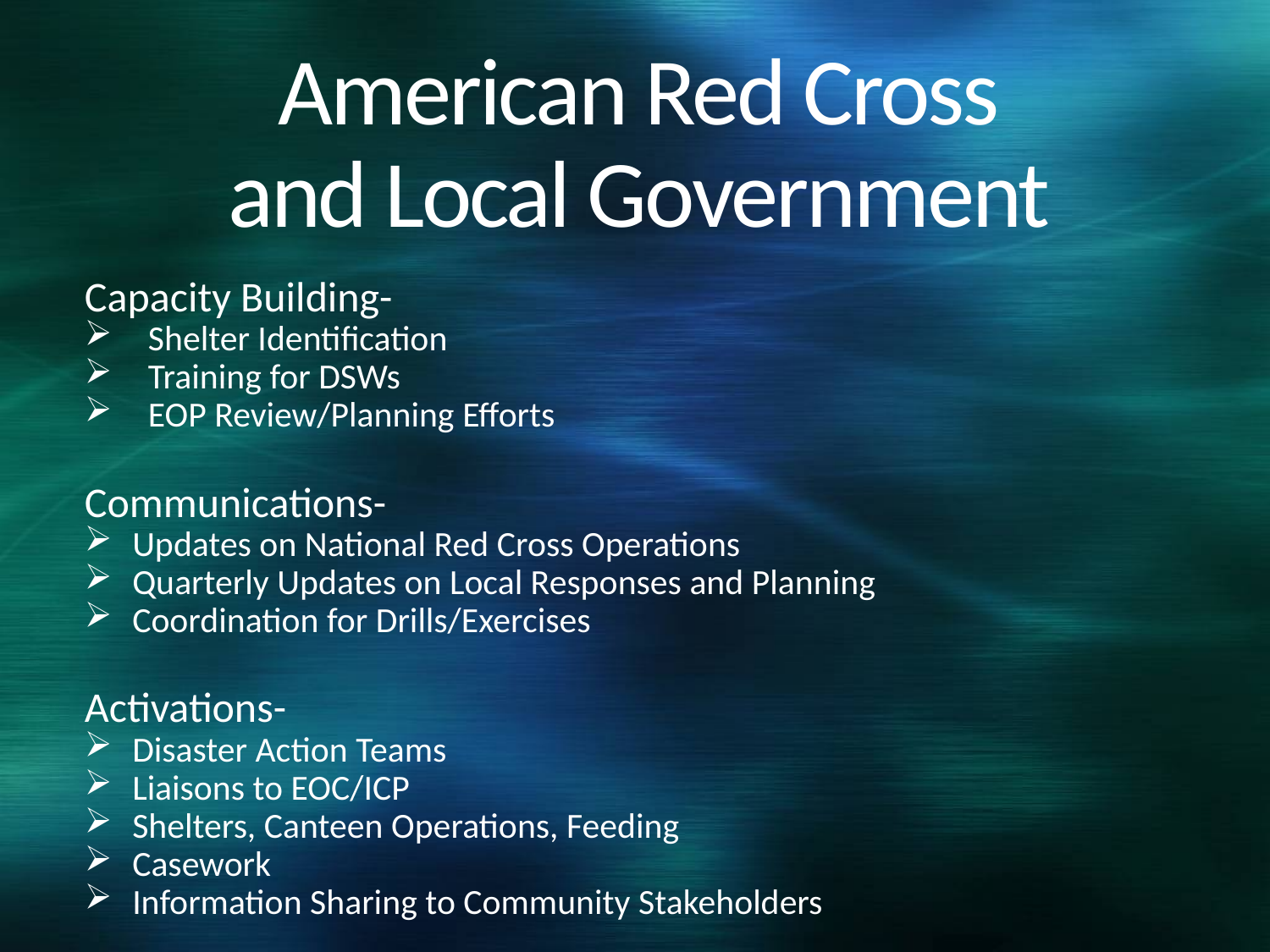

# American Red Cross and Local Government
Capacity Building-
Shelter Identification
Training for DSWs
EOP Review/Planning Efforts

Communications-
Updates on National Red Cross Operations
Quarterly Updates on Local Responses and Planning
Coordination for Drills/Exercises

Activations-
Disaster Action Teams
Liaisons to EOC/ICP
Shelters, Canteen Operations, Feeding
Casework
Information Sharing to Community Stakeholders